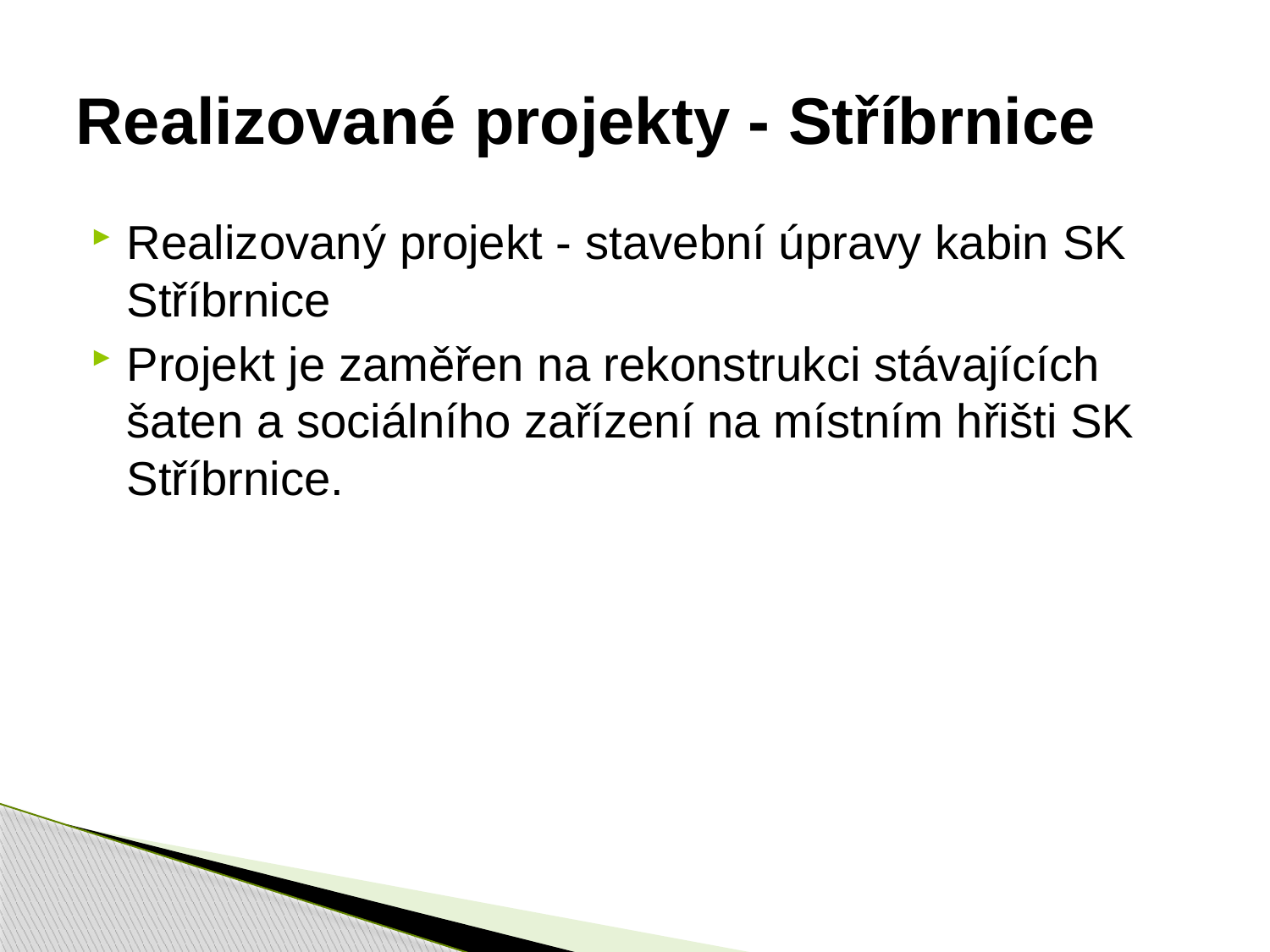

# Realizované projekty - Stříbrnice
Realizovaný projekt - stavební úpravy kabin SK Stříbrnice
Projekt je zaměřen na rekonstrukci stávajících šaten a sociálního zařízení na místním hřišti SK Stříbrnice.